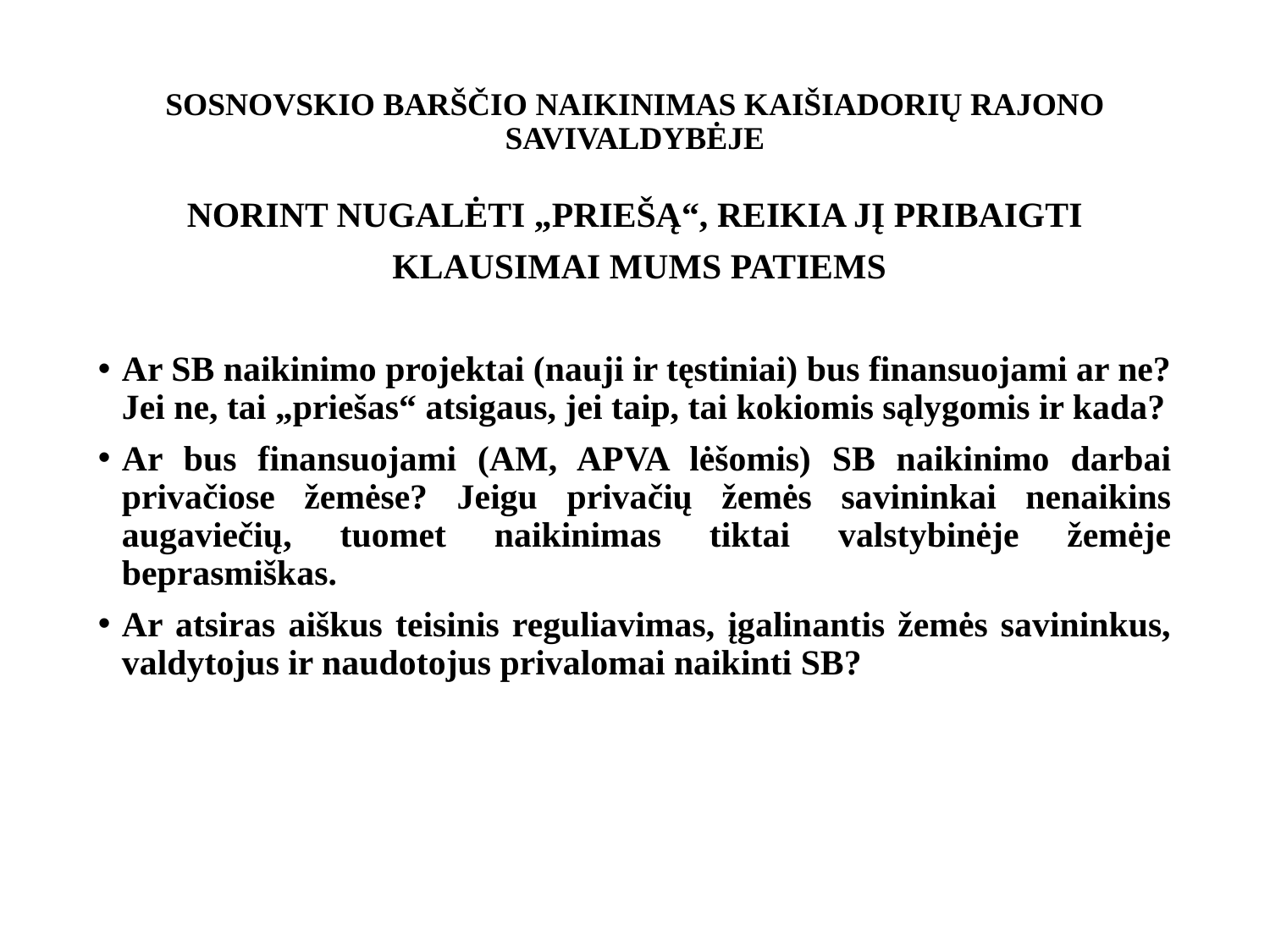

SOSNOVSKIO BARŠČIO NAIKINIMAS KAIŠIADORIŲ RAJONO SAVIVALDYBĖJE
NORINT NUGALĖTI „PRIEŠĄ“, REIKIA JĮ PRIBAIGTI
 KLAUSIMAI MUMS PATIEMS

Ar SB naikinimo projektai (nauji ir tęstiniai) bus finansuojami ar ne? Jei ne, tai „priešas“ atsigaus, jei taip, tai kokiomis sąlygomis ir kada?
Ar bus finansuojami (AM, APVA lėšomis) SB naikinimo darbai privačiose žemėse? Jeigu privačių žemės savininkai nenaikins augaviečių, tuomet naikinimas tiktai valstybinėje žemėje beprasmiškas.
Ar atsiras aiškus teisinis reguliavimas, įgalinantis žemės savininkus, valdytojus ir naudotojus privalomai naikinti SB?